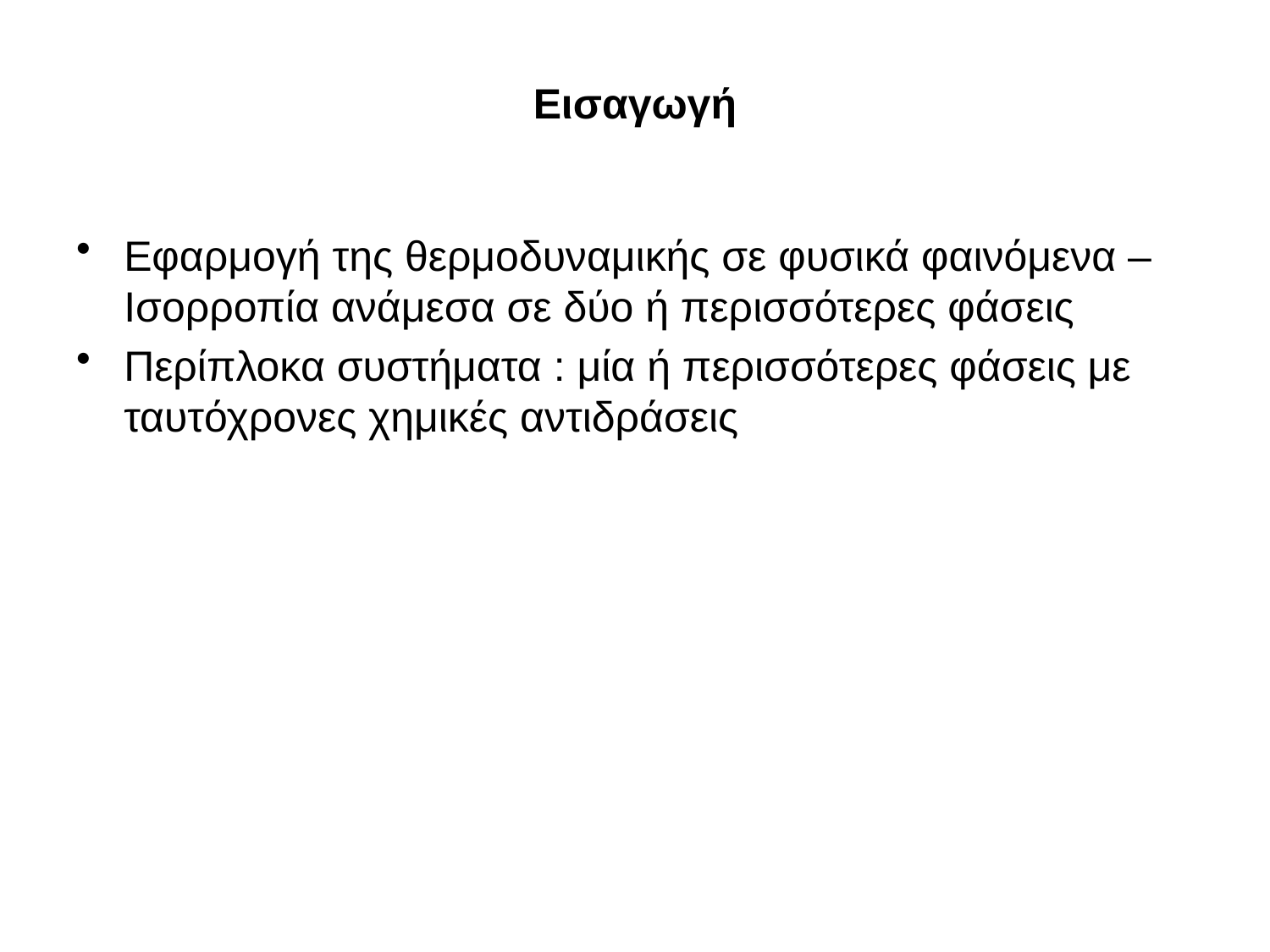

# Εισαγωγή
Εφαρμογή της θερμοδυναμικής σε φυσικά φαινόμενα – Ισορροπία ανάμεσα σε δύο ή περισσότερες φάσεις
Περίπλοκα συστήματα : μία ή περισσότερες φάσεις με ταυτόχρονες χημικές αντιδράσεις